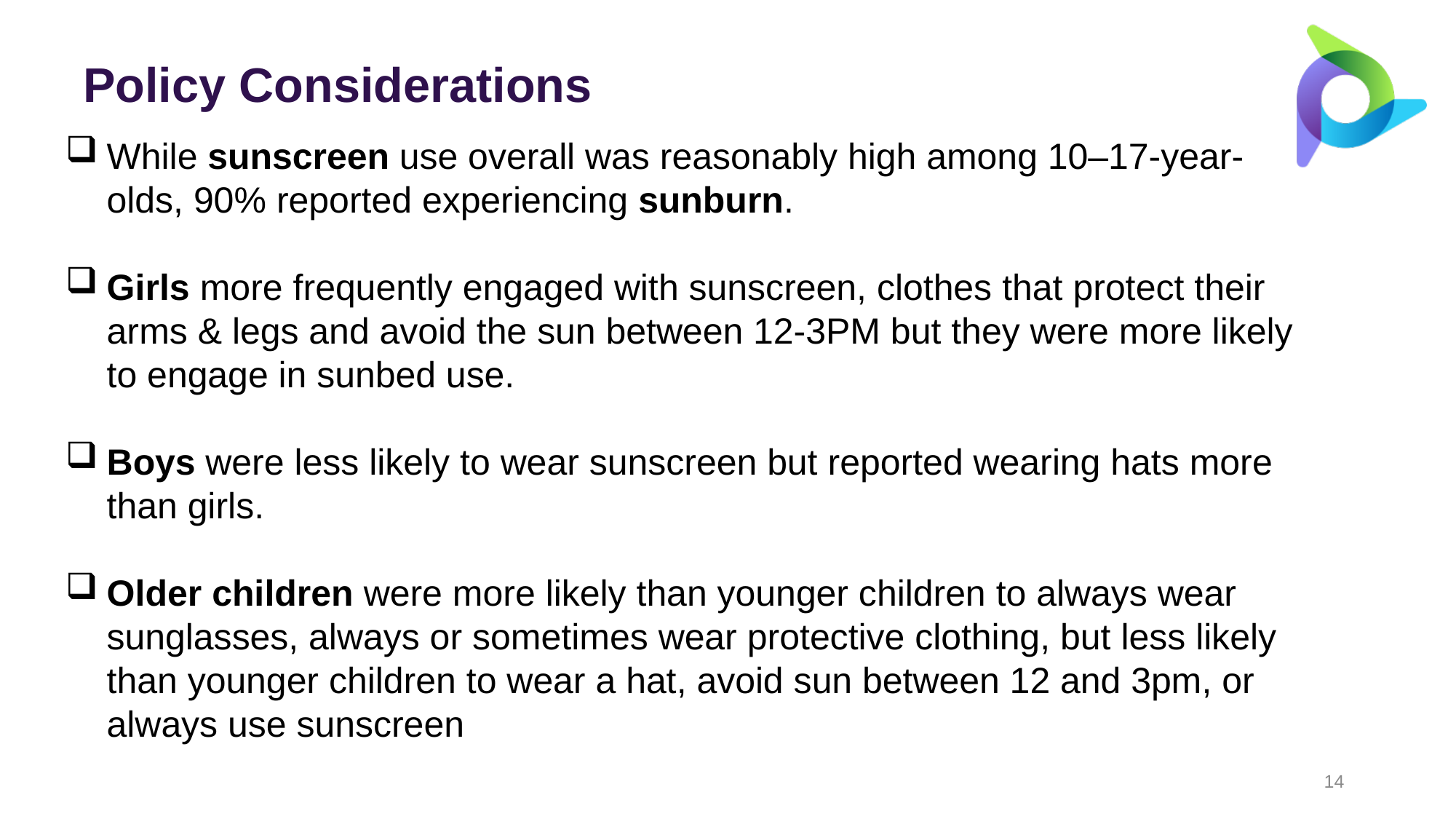

# Policy Considerations
While sunscreen use overall was reasonably high among 10–17-year-olds, 90% reported experiencing sunburn.

Girls more frequently engaged with sunscreen, clothes that protect their arms & legs and avoid the sun between 12-3PM but they were more likely to engage in sunbed use.

Boys were less likely to wear sunscreen but reported wearing hats more than girls.

Older children were more likely than younger children to always wear sunglasses, always or sometimes wear protective clothing, but less likely than younger children to wear a hat, avoid sun between 12 and 3pm, or always use sunscreen
14